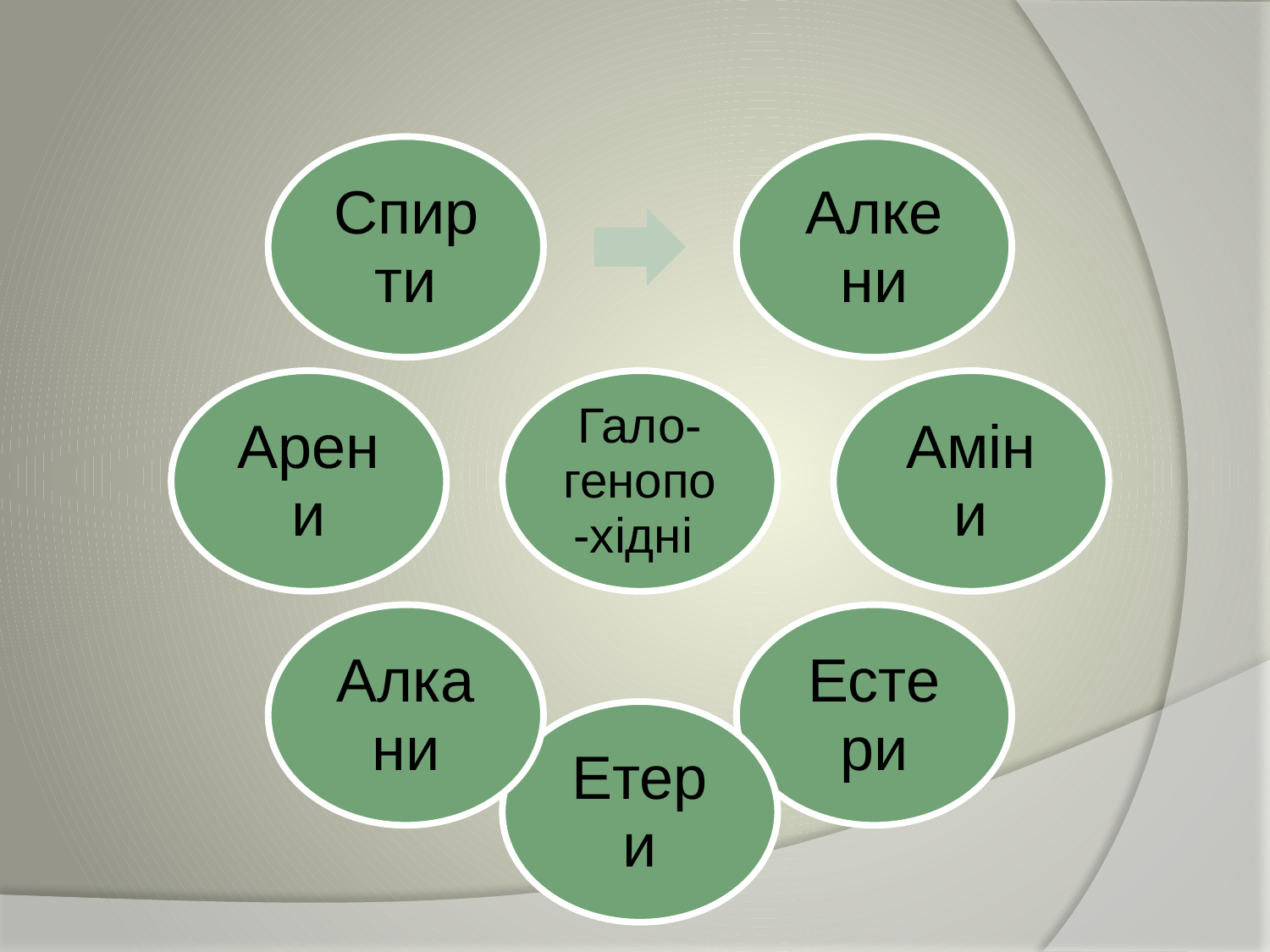

Гало-генопо-хідні
Алкени
Аміни
Естери
Етери
Алкани
Арени
Спирти